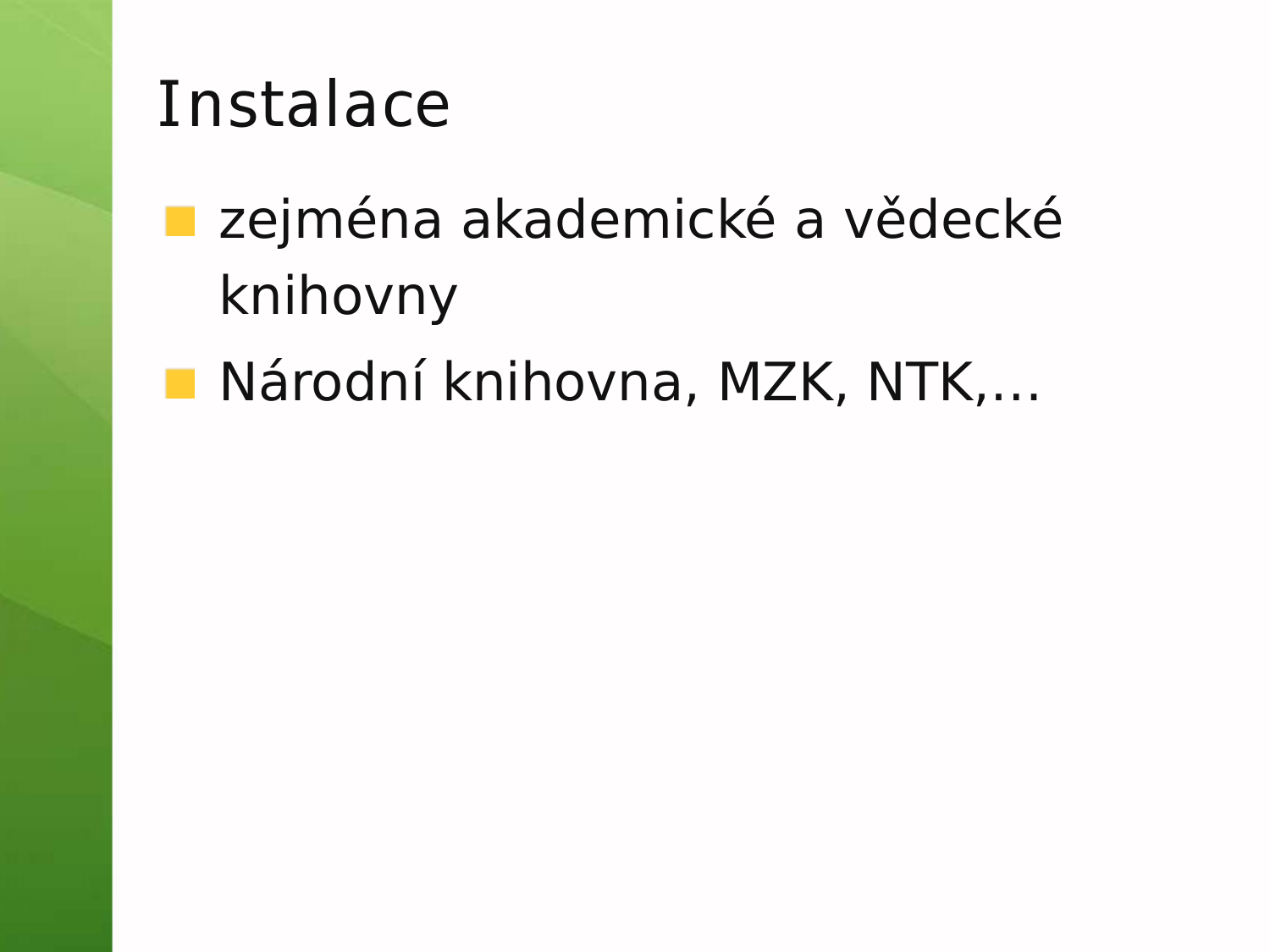

# Instalace
zejména akademické a vědecké knihovny
Národní knihovna, MZK, NTK,…